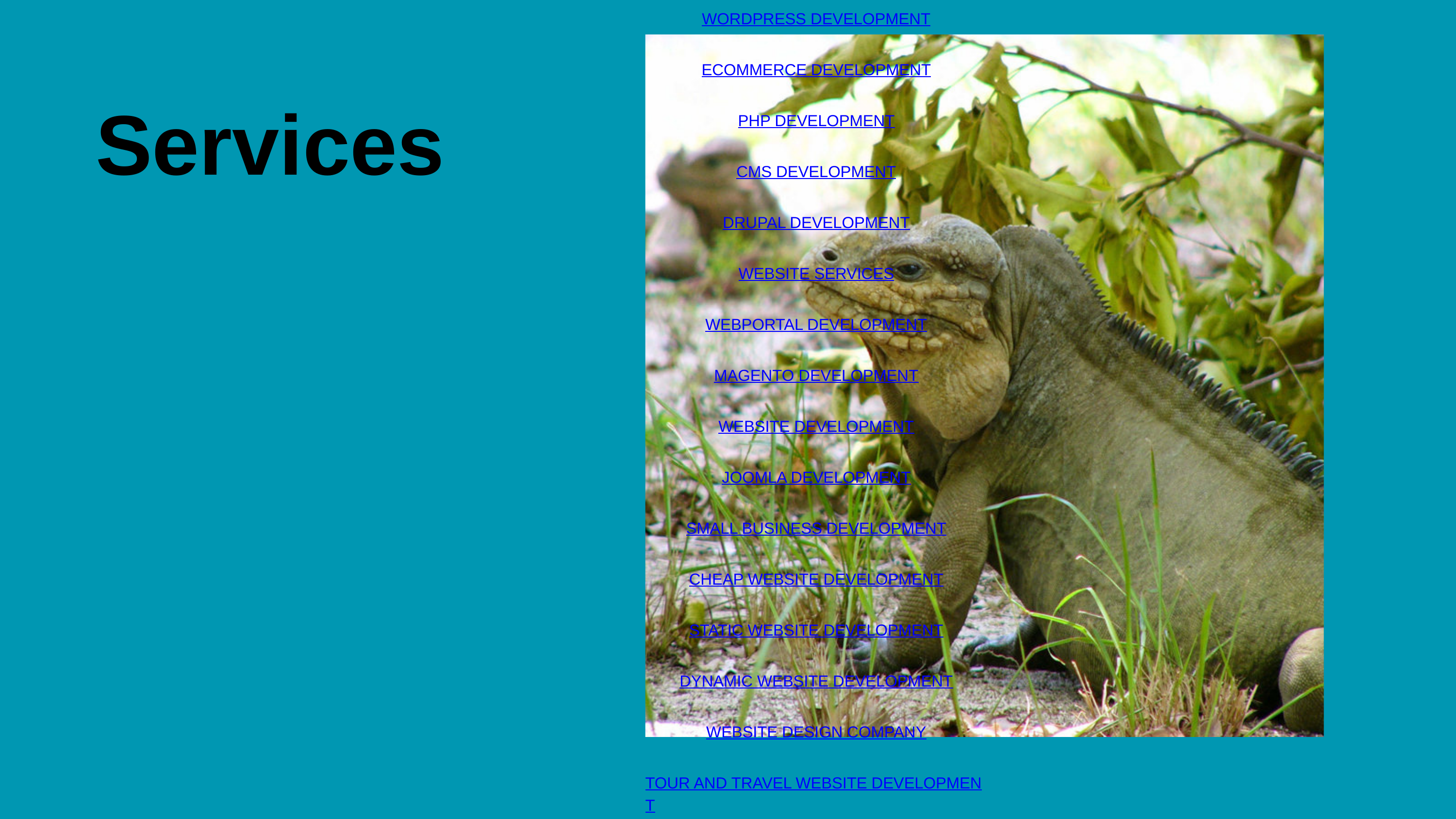

WORDPRESS DEVELOPMENT

ECOMMERCE DEVELOPMENT

PHP DEVELOPMENT

CMS DEVELOPMENT

DRUPAL DEVELOPMENT

WEBSITE SERVICES

WEBPORTAL DEVELOPMENT

MAGENTO DEVELOPMENT

WEBSITE DEVELOPMENT

JOOMLA DEVELOPMENT

SMALL BUSINESS DEVELOPMENT

CHEAP WEBSITE DEVELOPMENT

STATIC WEBSITE DEVELOPMENT

DYNAMIC WEBSITE DEVELOPMENT

WEBSITE DESIGN COMPANY

TOUR AND TRAVEL WEBSITE DEVELOPMENT

Services